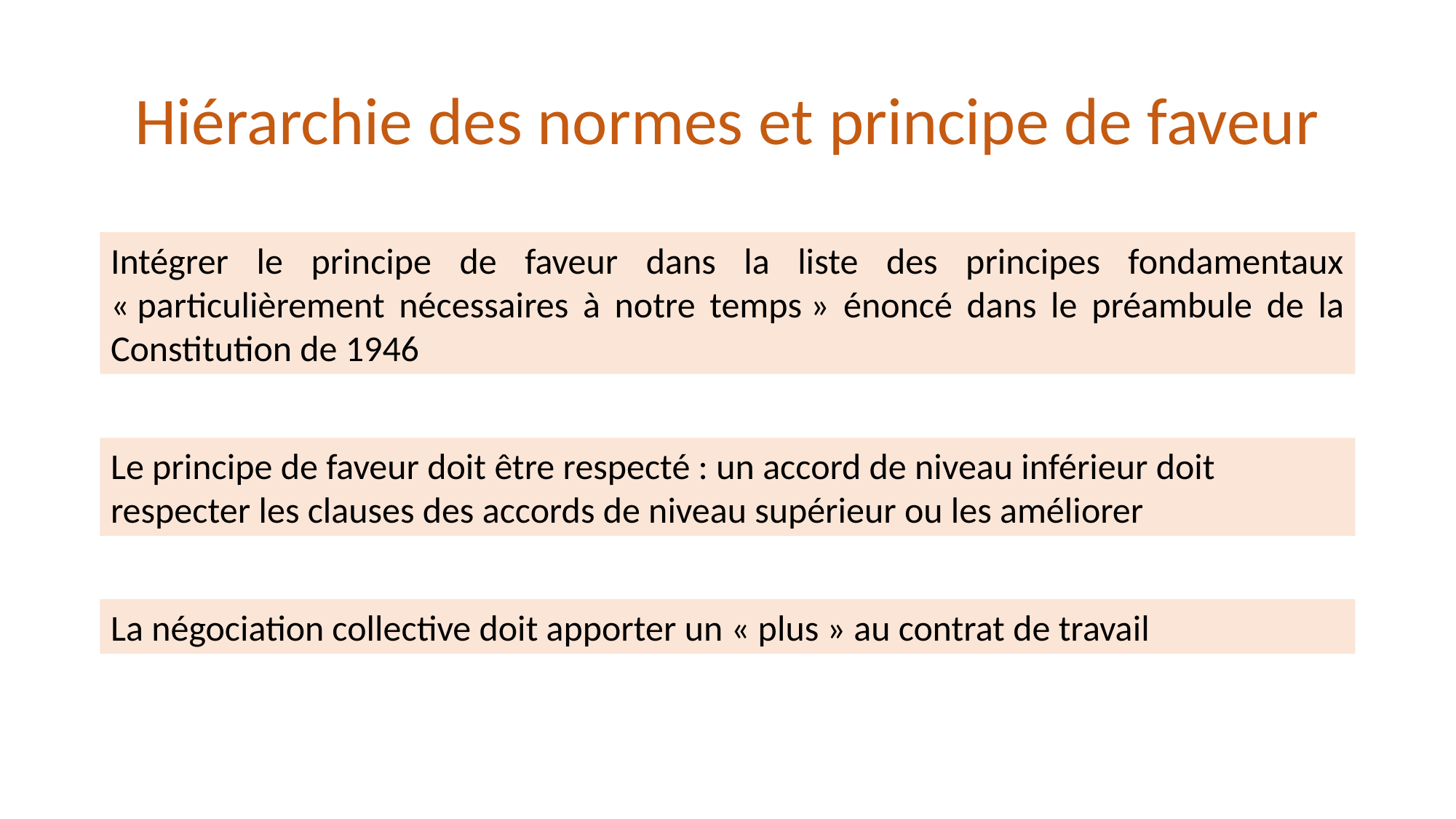

# Hiérarchie des normes et principe de faveur
Intégrer le principe de faveur dans la liste des principes fondamentaux « particulièrement nécessaires à notre temps » énoncé dans le préambule de la Constitution de 1946
Le principe de faveur doit être respecté : un accord de niveau inférieur doit respecter les clauses des accords de niveau supérieur ou les améliorer
La négociation collective doit apporter un « plus » au contrat de travail